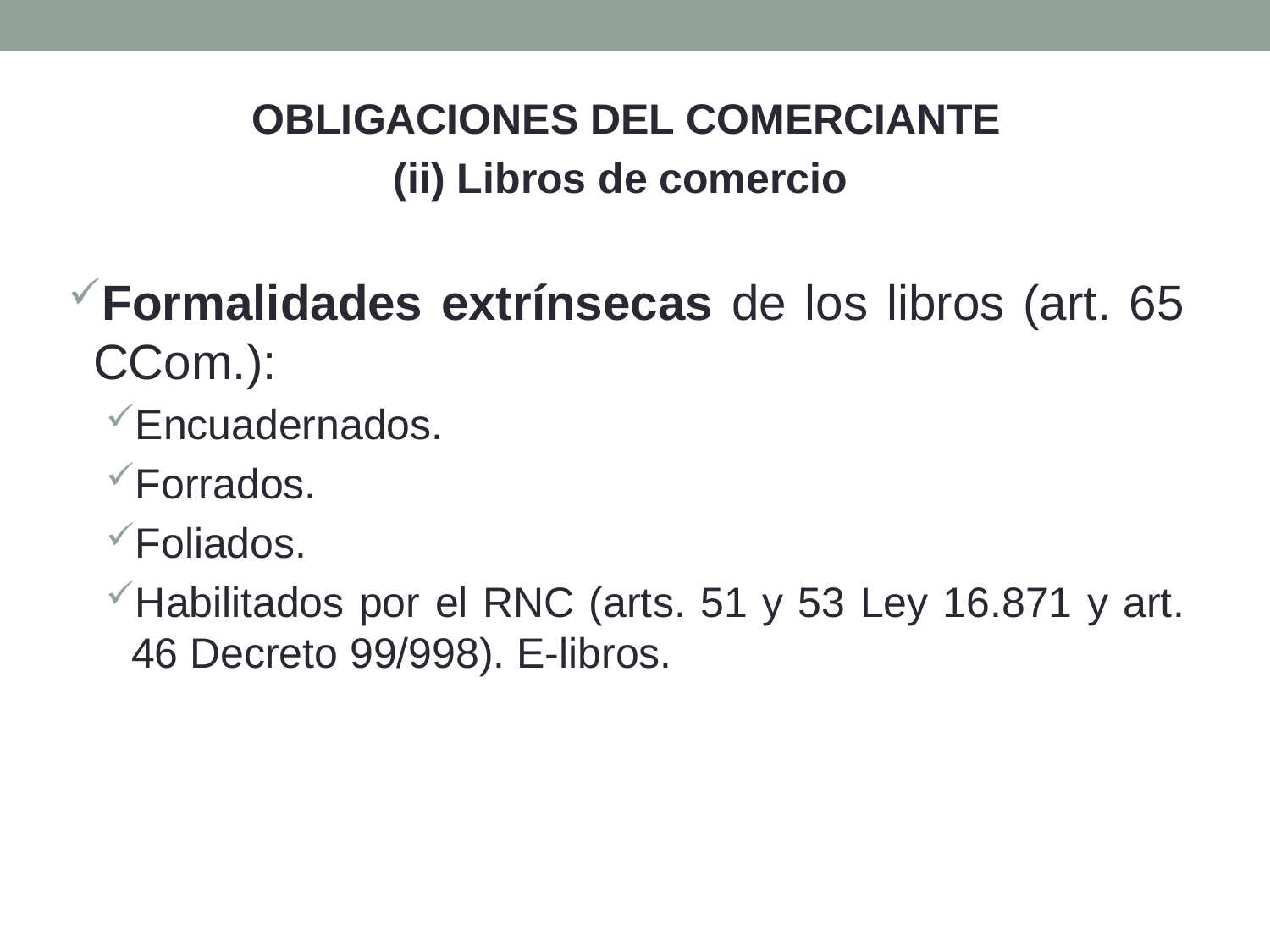

OBLIGACIONES DEL COMERCIANTE
(ii) Libros de comercio

Formalidades extrínsecas de los libros (art. 65 CCom.):
Encuadernados.
Forrados.
Foliados.
Habilitados por el RNC (arts. 51 y 53 Ley 16.871 y art. 46 Decreto 99/998). E-libros.